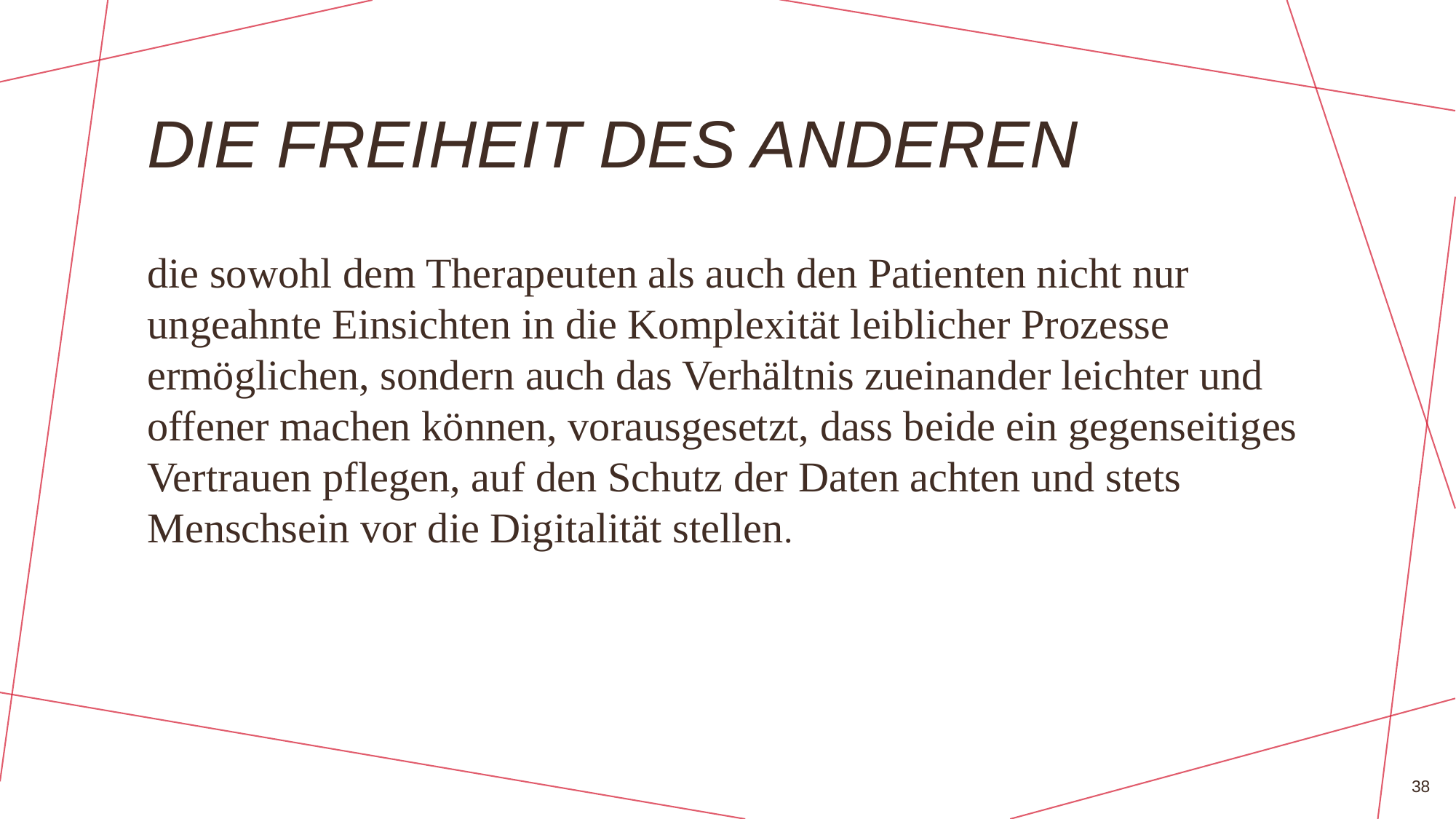

# Die freiheit des anderen
die sowohl dem Therapeuten als auch den Patienten nicht nur ungeahnte Einsichten in die Komplexität leiblicher Prozesse ermöglichen, sondern auch das Verhältnis zueinander leichter und offener machen können, vorausgesetzt, dass beide ein gegenseitiges Vertrauen pflegen, auf den Schutz der Daten achten und stets Menschsein vor die Digitalität stellen.
38